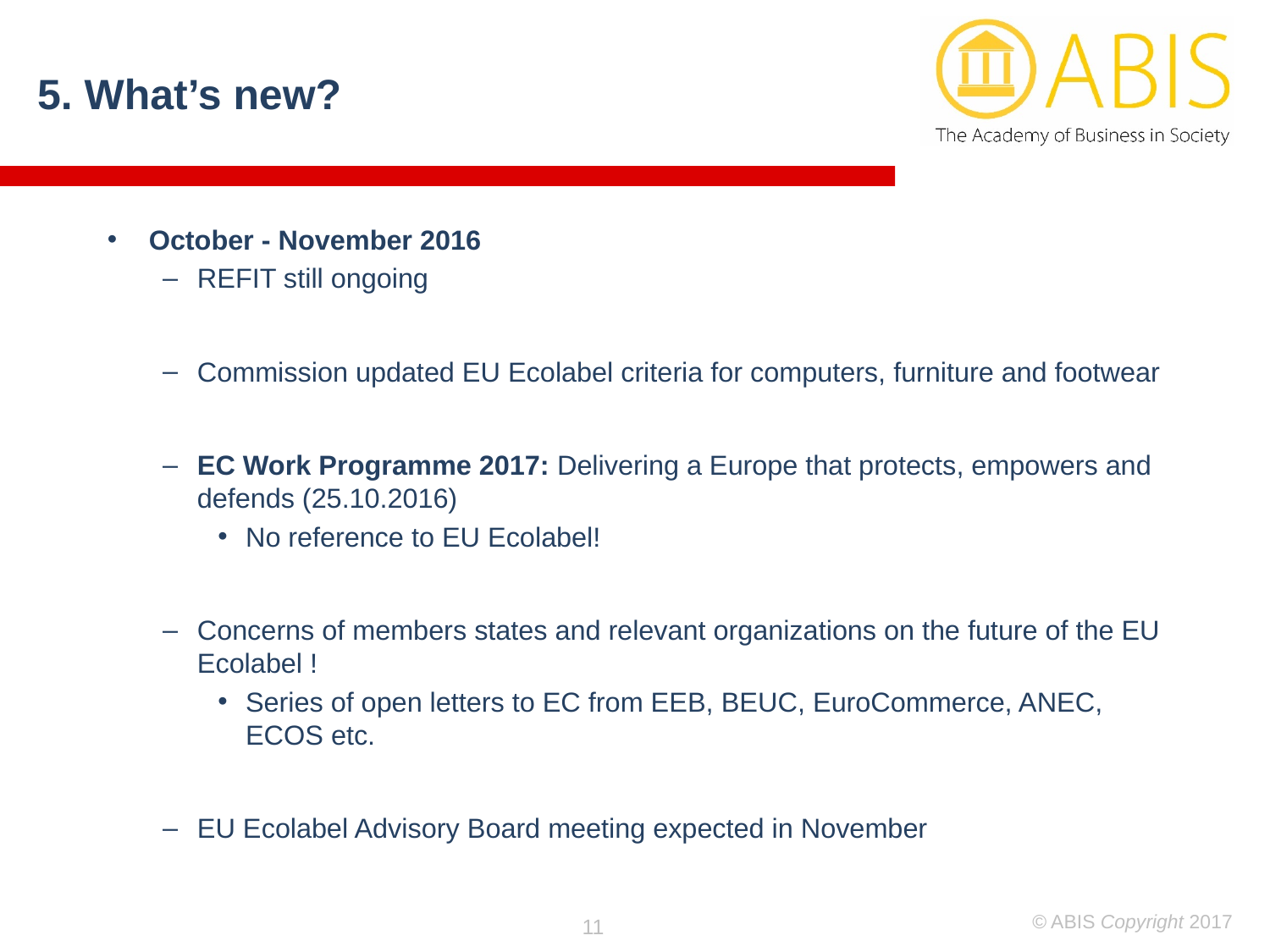

5. What’s new?
October - November 2016
REFIT still ongoing

Commission updated EU Ecolabel criteria for computers, furniture and footwear

EC Work Programme 2017: Delivering a Europe that protects, empowers and defends (25.10.2016)
No reference to EU Ecolabel!

Concerns of members states and relevant organizations on the future of the EU Ecolabel !
Series of open letters to EC from EEB, BEUC, EuroCommerce, ANEC, ECOS etc.

EU Ecolabel Advisory Board meeting expected in November

11